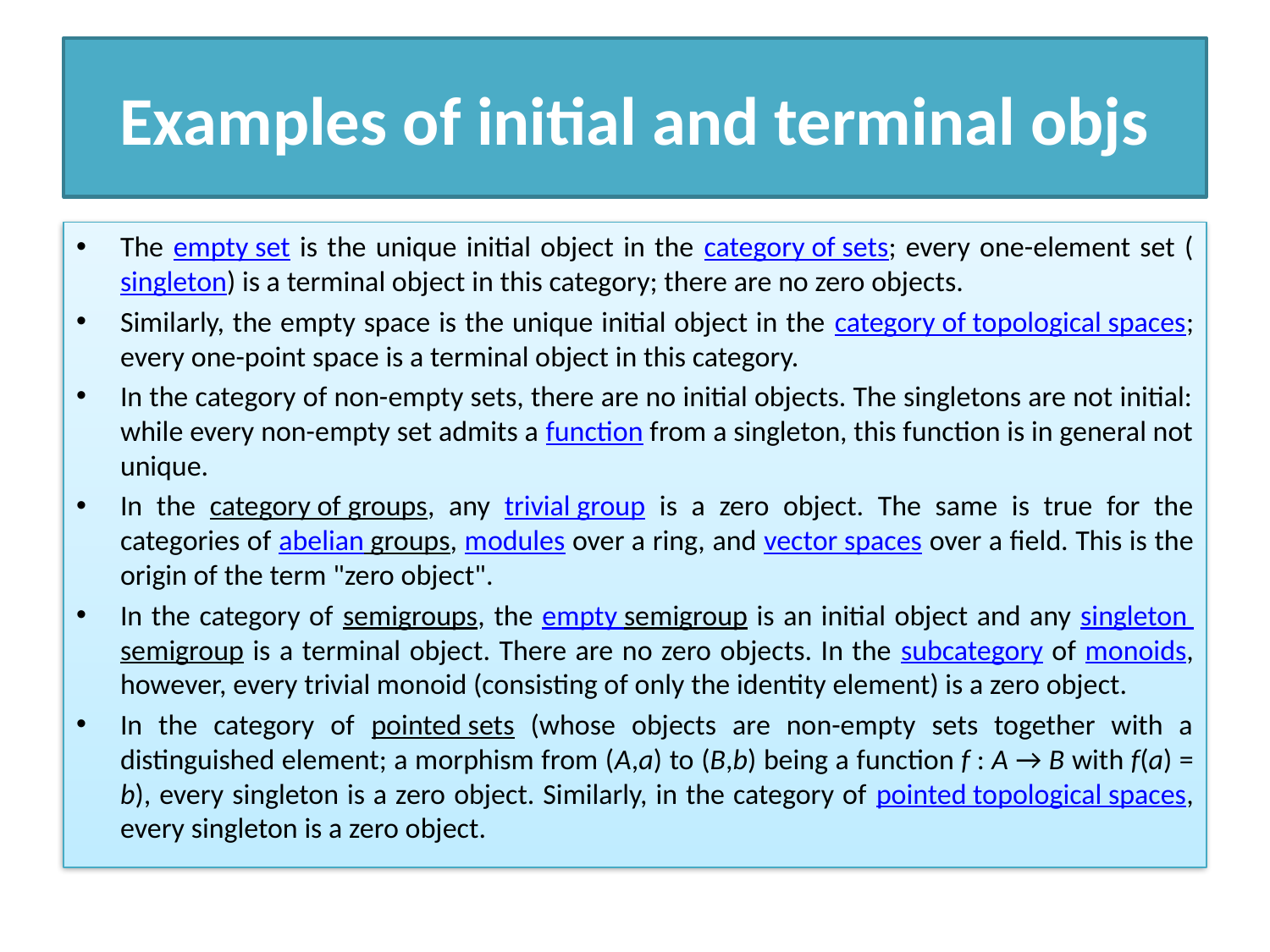

# Examples of initial and terminal objs
The empty set is the unique initial object in the category of sets; every one-element set (singleton) is a terminal object in this category; there are no zero objects.
Similarly, the empty space is the unique initial object in the category of topological spaces; every one-point space is a terminal object in this category.
In the category of non-empty sets, there are no initial objects. The singletons are not initial: while every non-empty set admits a function from a singleton, this function is in general not unique.
In the category of groups, any trivial group is a zero object. The same is true for the categories of abelian groups, modules over a ring, and vector spaces over a field. This is the origin of the term "zero object".
In the category of semigroups, the empty semigroup is an initial object and any singleton semigroup is a terminal object. There are no zero objects. In the subcategory of monoids, however, every trivial monoid (consisting of only the identity element) is a zero object.
In the category of pointed sets (whose objects are non-empty sets together with a distinguished element; a morphism from (A,a) to (B,b) being a function f : A → B with f(a) = b), every singleton is a zero object. Similarly, in the category of pointed topological spaces, every singleton is a zero object.